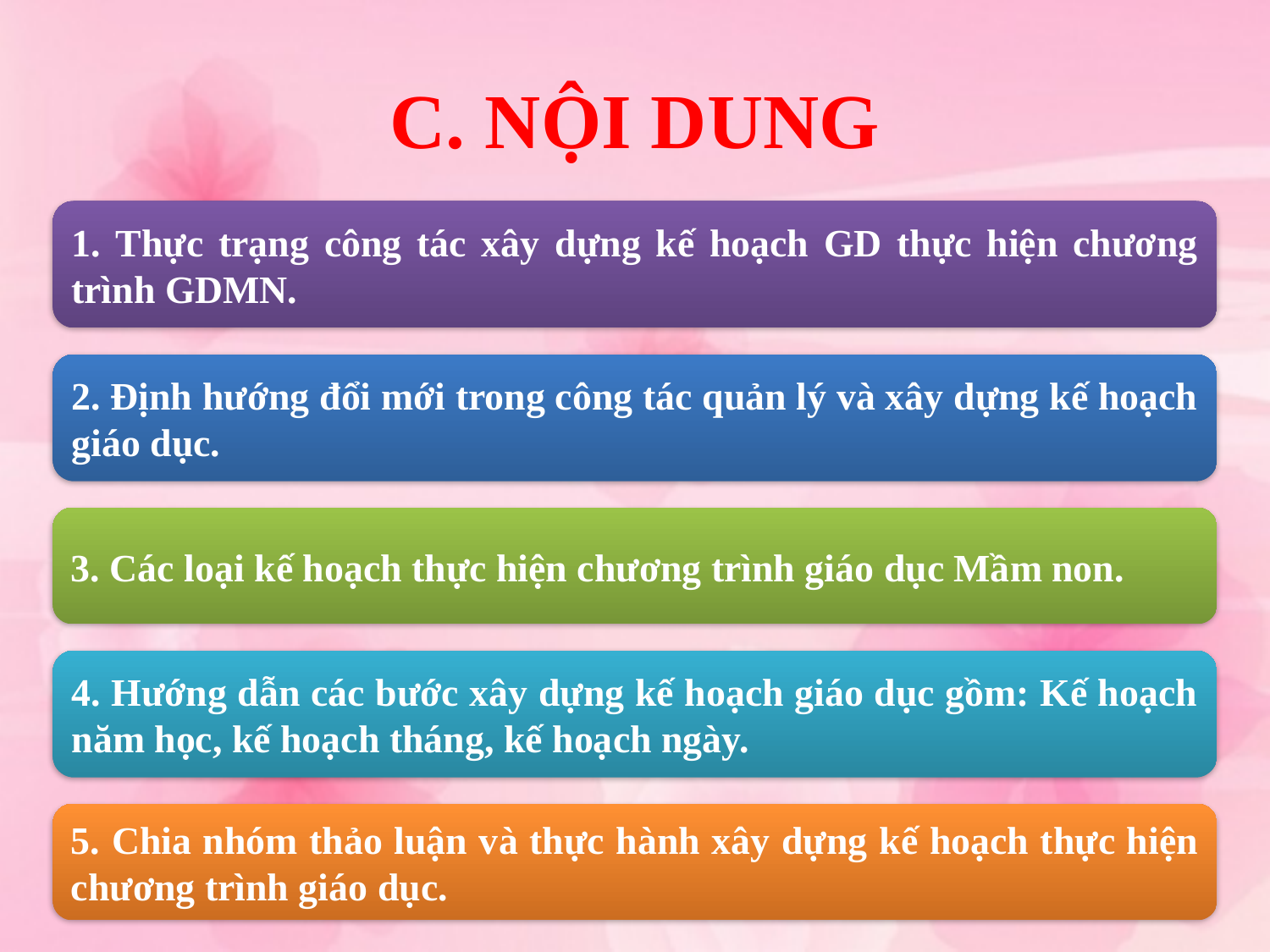

# C. NỘI DUNG
1. Thực trạng công tác xây dựng kế hoạch GD thực hiện chương trình GDMN.
2. Định hướng đổi mới trong công tác quản lý và xây dựng kế hoạch giáo dục.
3. Các loại kế hoạch thực hiện chương trình giáo dục Mầm non.
4. Hướng dẫn các bước xây dựng kế hoạch giáo dục gồm: Kế hoạch năm học, kế hoạch tháng, kế hoạch ngày.
5. Chia nhóm thảo luận và thực hành xây dựng kế hoạch thực hiện chương trình giáo dục.